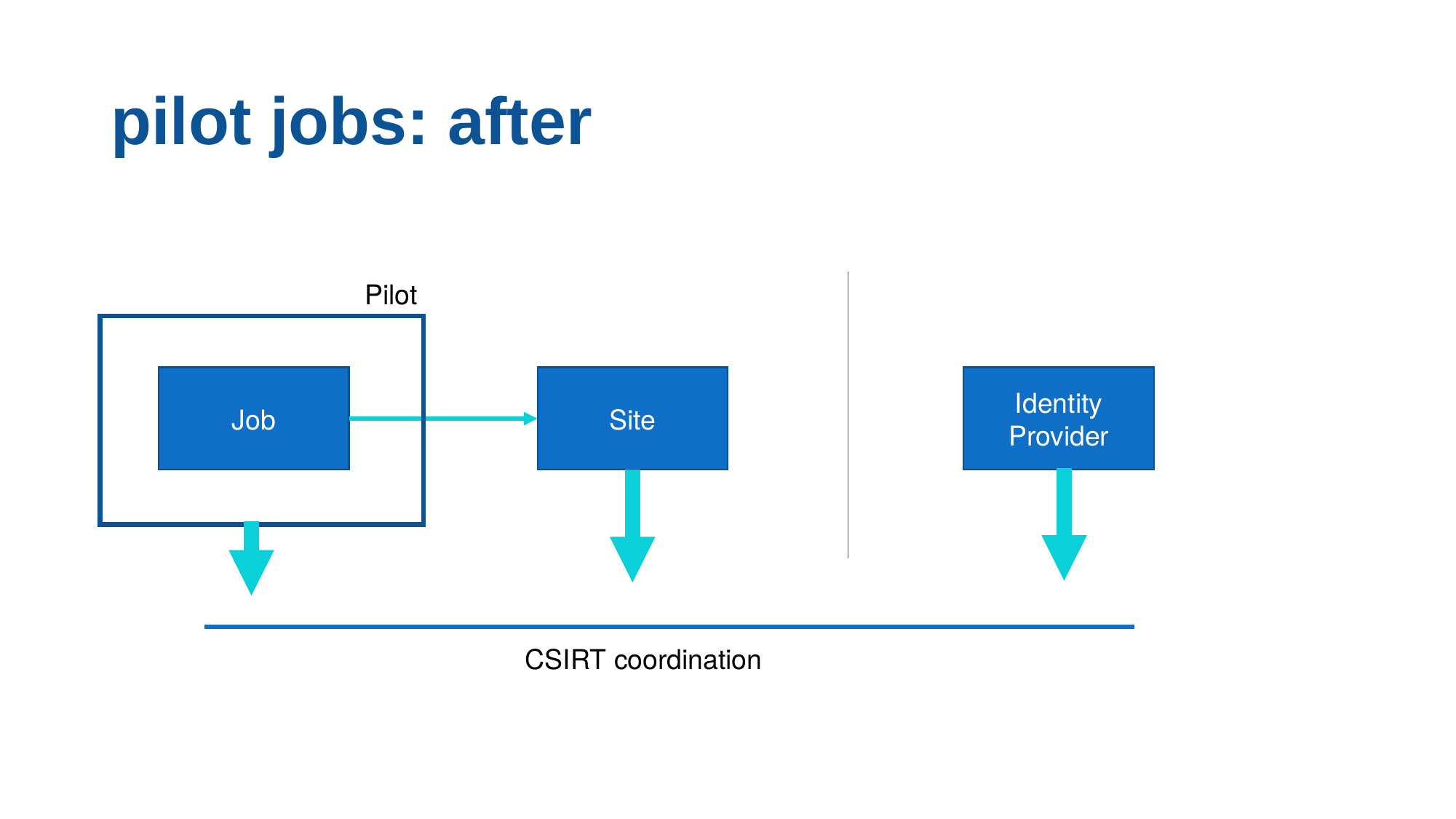

# pilot jobs: after
Pilot

Job
Site
Identity Provider
CSIRT coordination